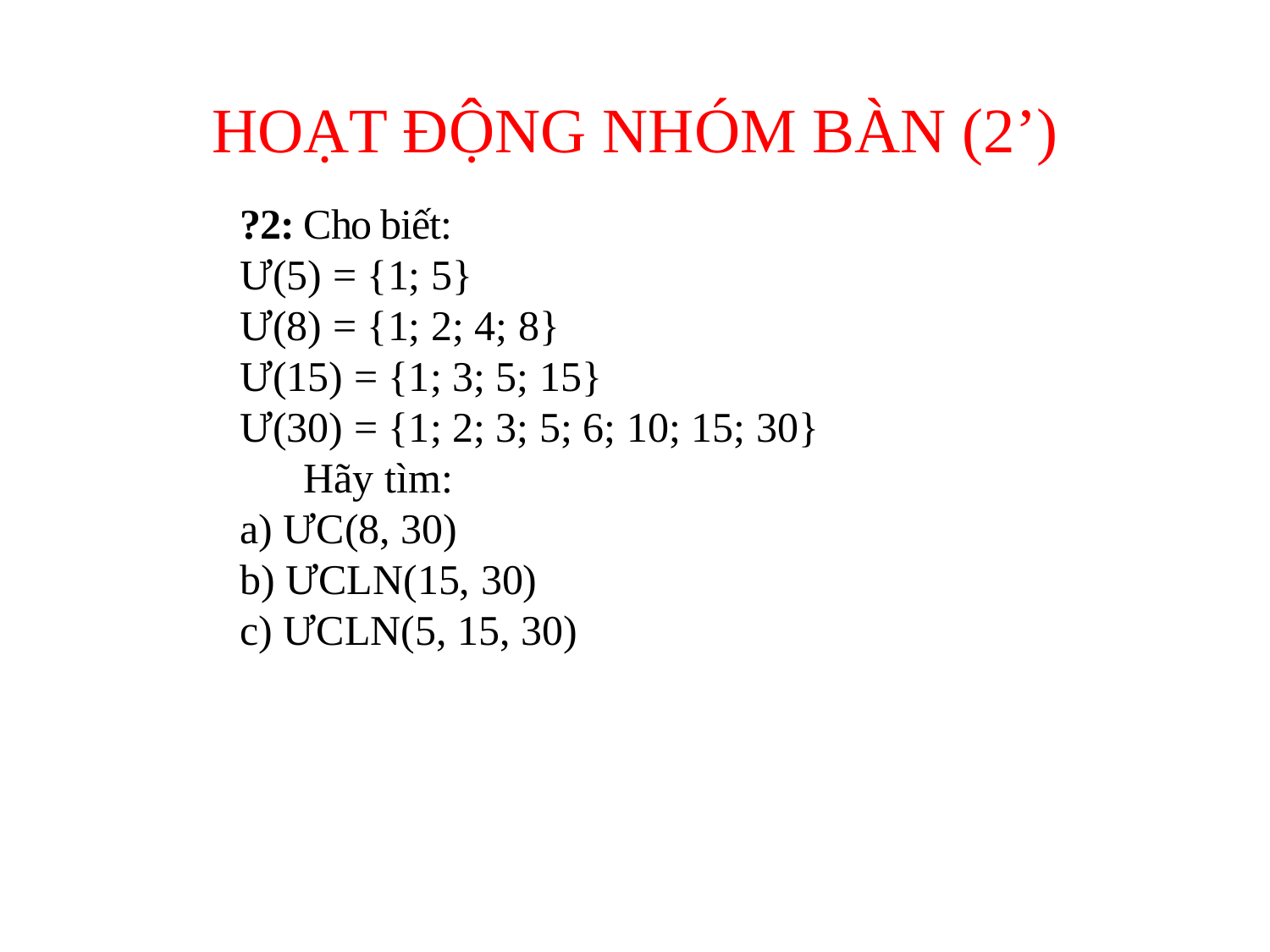

HOẠT ĐỘNG NHÓM BÀN (2’)
?2: Cho biết:
Ư(5) = {1; 5}
Ư(8) = {1; 2; 4; 8}
Ư(15) = {1; 3; 5; 15}
Ư(30) = {1; 2; 3; 5; 6; 10; 15; 30}
      Hãy tìm:
a) ƯC(8, 30)
b) ƯCLN(15, 30)
c) ƯCLN(5, 15, 30)